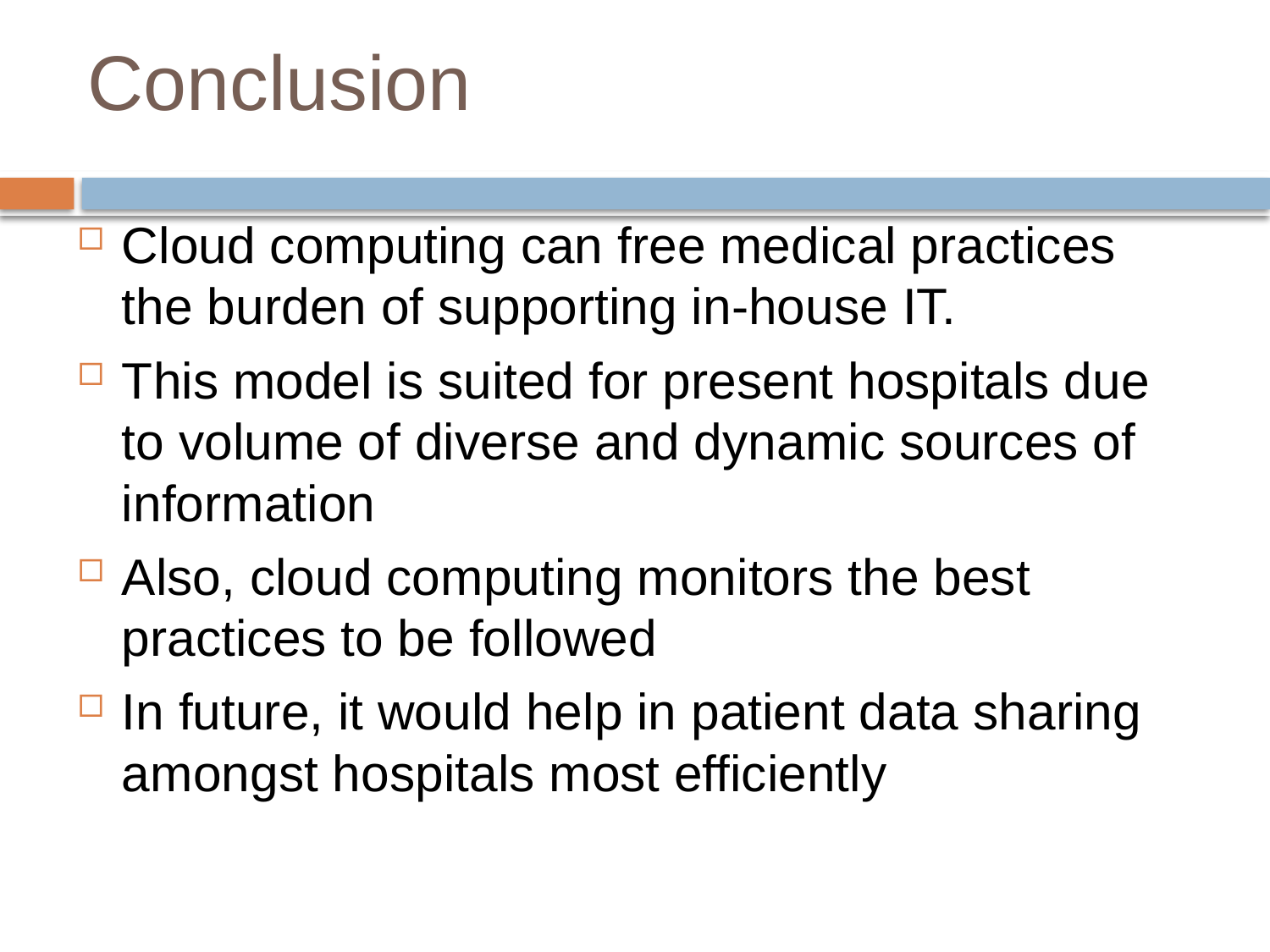

# Conclusion
Cloud computing can free medical practices the burden of supporting in-house IT.
This model is suited for present hospitals due to volume of diverse and dynamic sources of information
Also, cloud computing monitors the best practices to be followed
In future, it would help in patient data sharing amongst hospitals most efficiently